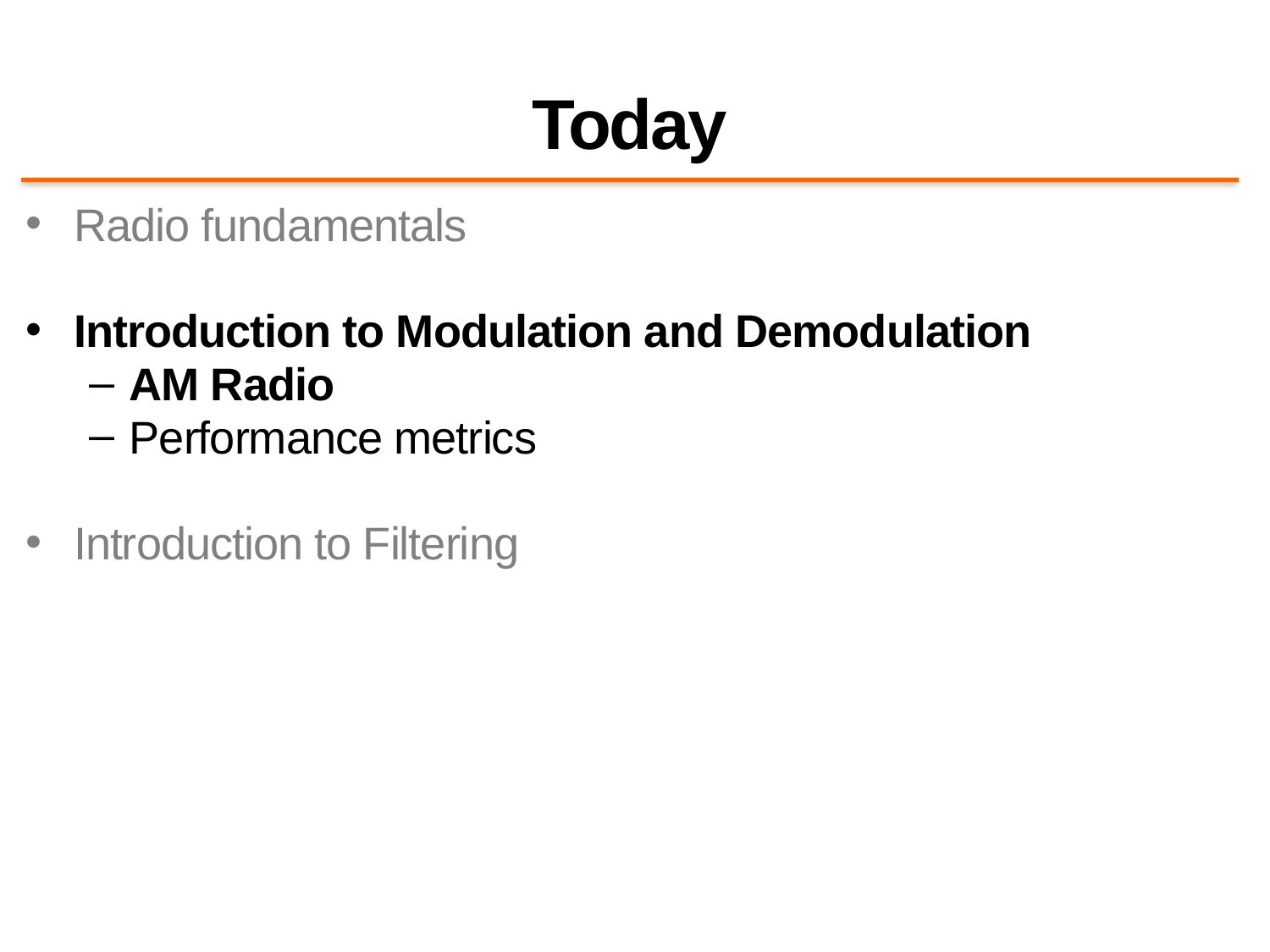

# Today
Radio fundamentals

Introduction to Modulation and Demodulation
AM Radio
Performance metrics

Introduction to Filtering